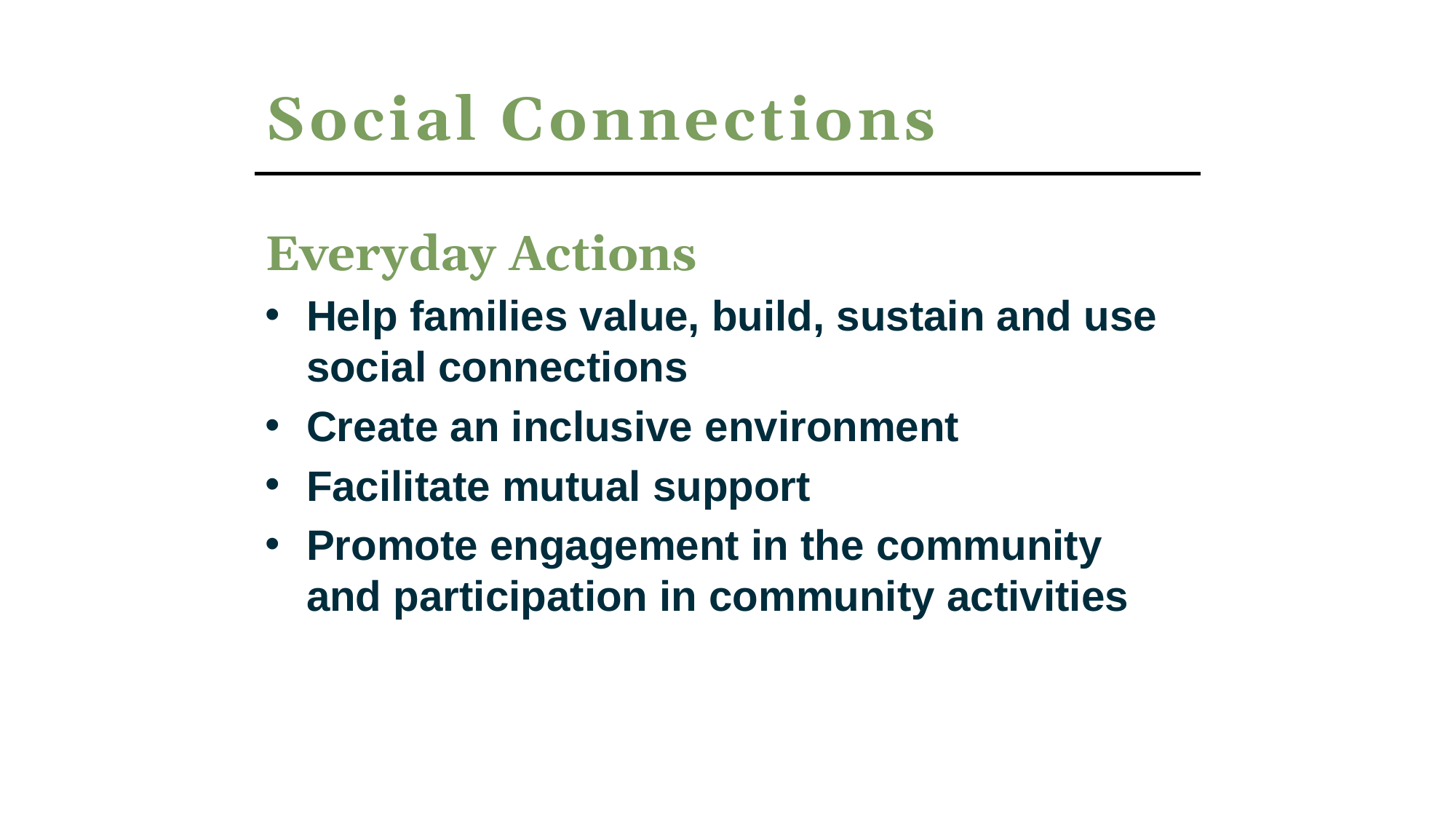

# Social Connections
Everyday Actions
Help families value, build, sustain and use social connections
Create an inclusive environment
Facilitate mutual support
Promote engagement in the community and participation in community activities